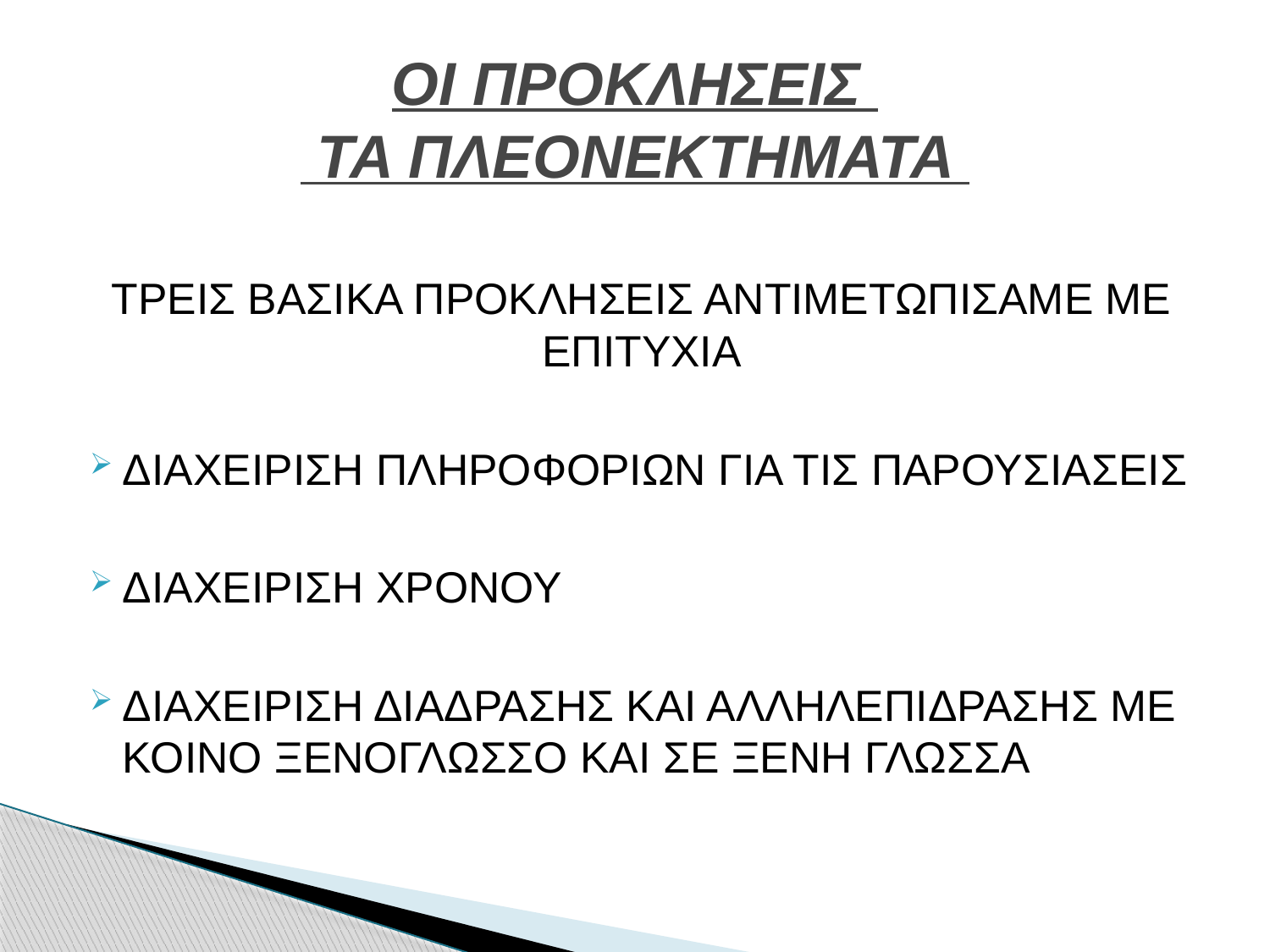

# ΟΙ ΠΡΟΚΛΗΣΕΙΣ ΤΑ ΠΛΕΟΝΕΚΤΗΜΑΤΑ

ΤΡΕΙΣ ΒΑΣΙΚΑ ΠΡΟΚΛΗΣΕΙΣ ΑΝΤΙΜΕΤΩΠΙΣΑΜΕ ΜΕ ΕΠΙΤΥΧΙΑ

ΔΙΑΧΕΙΡΙΣΗ ΠΛΗΡΟΦΟΡΙΩΝ ΓΙΑ ΤΙΣ ΠΑΡΟΥΣΙΑΣΕΙΣ

ΔΙΑΧΕΙΡΙΣΗ ΧΡΟΝΟΥ

ΔΙΑΧΕΙΡΙΣΗ ΔΙΑΔΡΑΣΗΣ ΚΑΙ ΑΛΛΗΛΕΠΙΔΡΑΣΗΣ ΜΕ ΚΟΙΝΟ ΞΕΝΟΓΛΩΣΣΟ ΚΑΙ ΣΕ ΞΕΝΗ ΓΛΩΣΣΑ